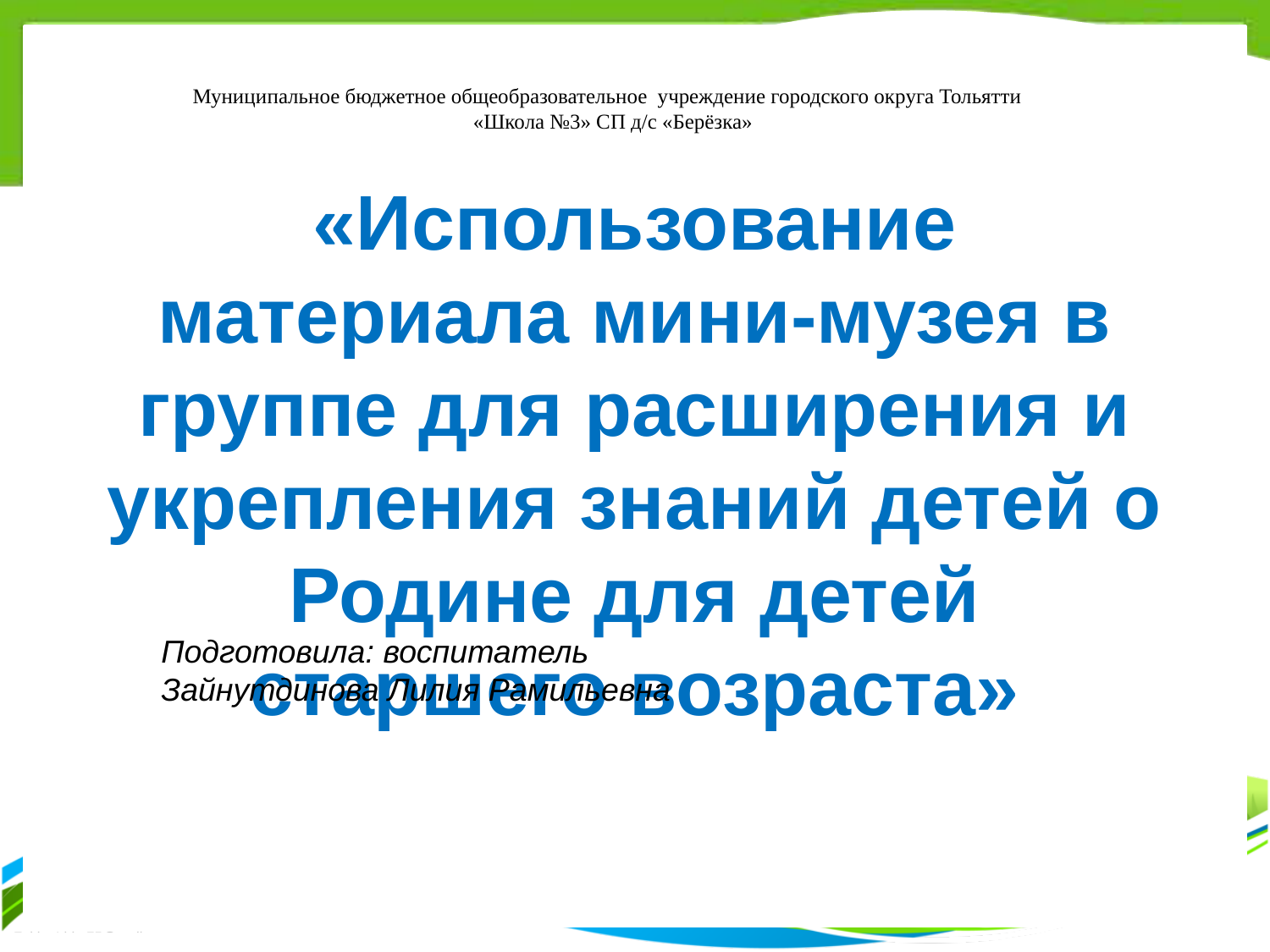

Муниципальное бюджетное общеобразовательное  учреждение городского округа Тольятти
 «Школа №3» СП д/с «Берёзка»
«Использование материала мини-музея в группе для расширения и укрепления знаний детей о Родине для детей старшего возраста»
Подготовила: воспитатель
Зайнутдинова Лилия Рамильевна